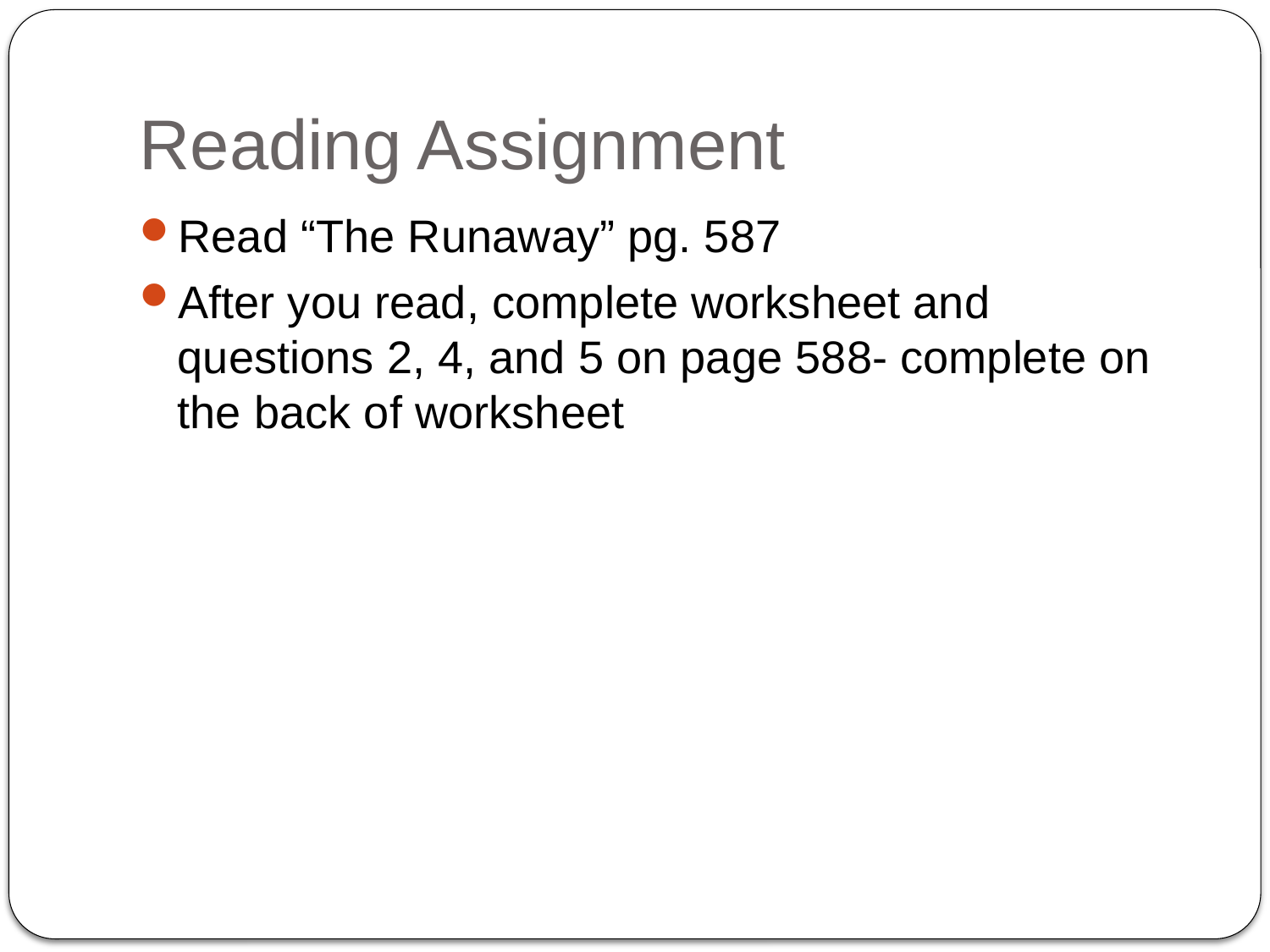

# Reading Assignment
Read “The Runaway” pg. 587
After you read, complete worksheet and questions 2, 4, and 5 on page 588- complete on the back of worksheet